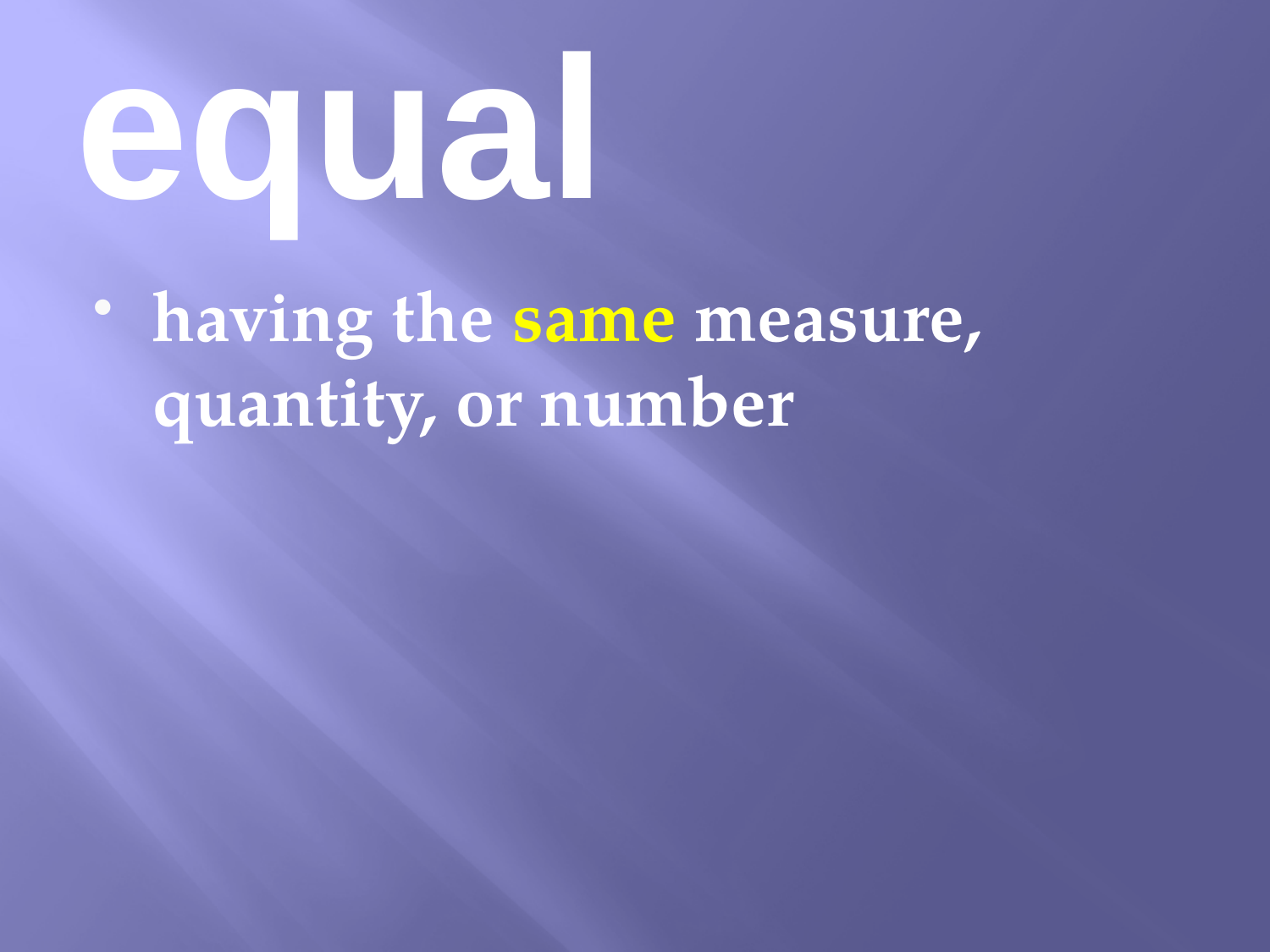

# equal
having the same measure, quantity, or number